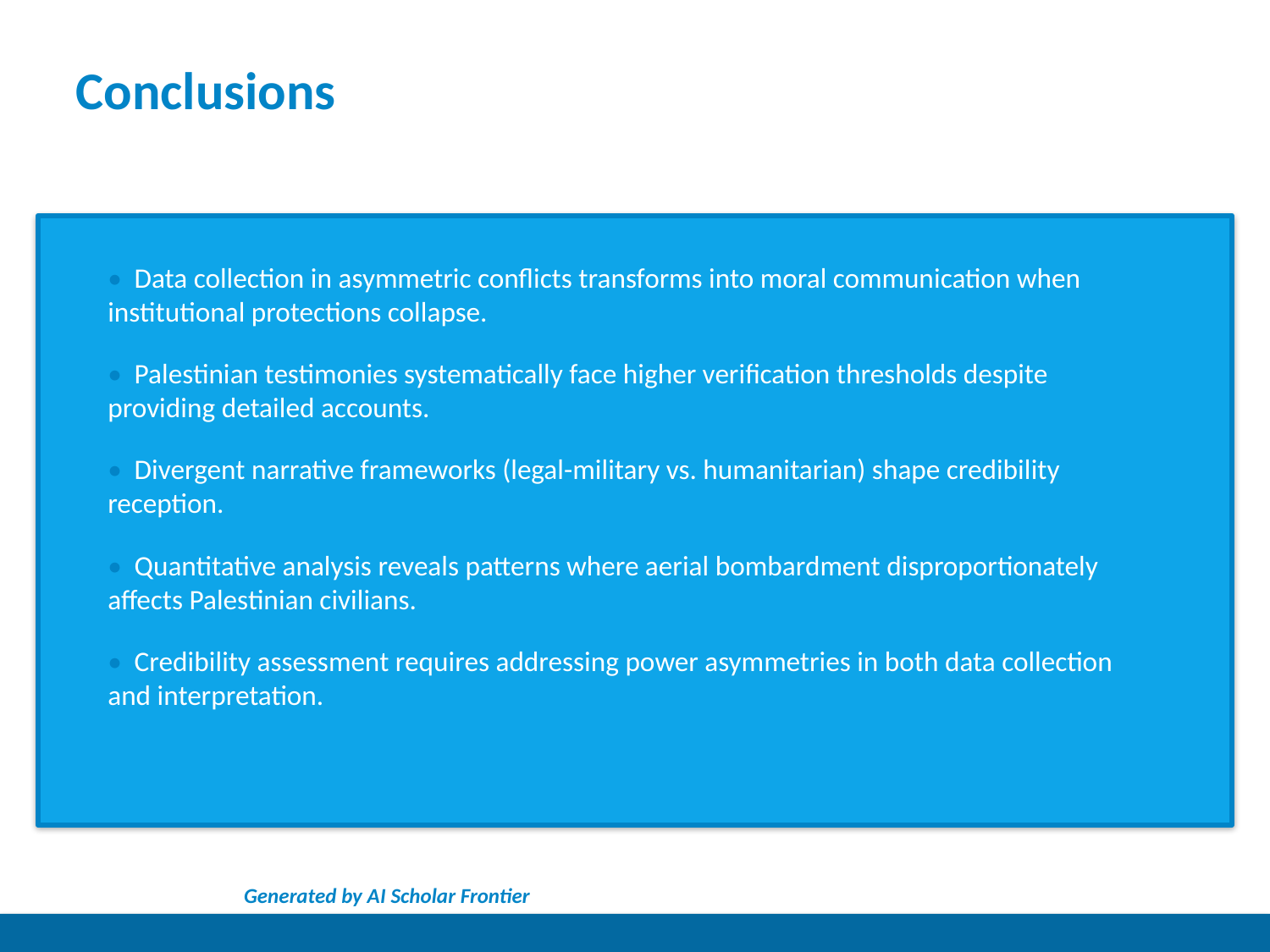

Conclusions

•  Data collection in asymmetric conflicts transforms into moral communication when institutional protections collapse.
•  Palestinian testimonies systematically face higher verification thresholds despite providing detailed accounts.
•  Divergent narrative frameworks (legal-military vs. humanitarian) shape credibility reception.
•  Quantitative analysis reveals patterns where aerial bombardment disproportionately affects Palestinian civilians.
•  Credibility assessment requires addressing power asymmetries in both data collection and interpretation.
Generated by AI Scholar Frontier